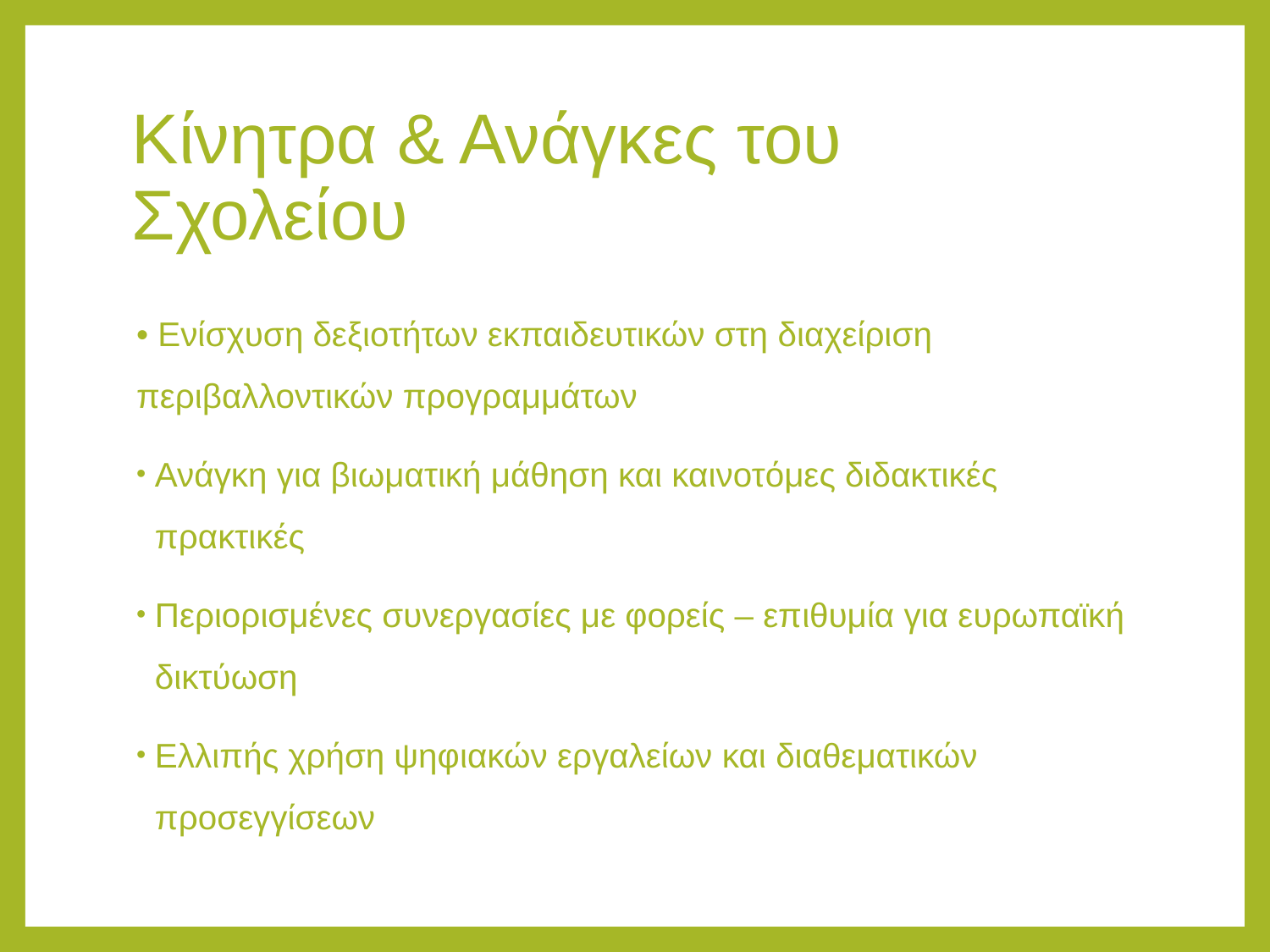

# Κίνητρα & Ανάγκες του Σχολείου
• Ενίσχυση δεξιοτήτων εκπαιδευτικών στη διαχείριση    περιβαλλοντικών προγραμμάτων
Ανάγκη για βιωματική μάθηση και καινοτόμες διδακτικές πρακτικές
Περιορισμένες συνεργασίες με φορείς – επιθυμία για ευρωπαϊκή δικτύωση
Ελλιπής χρήση ψηφιακών εργαλείων και διαθεματικών προσεγγίσεων